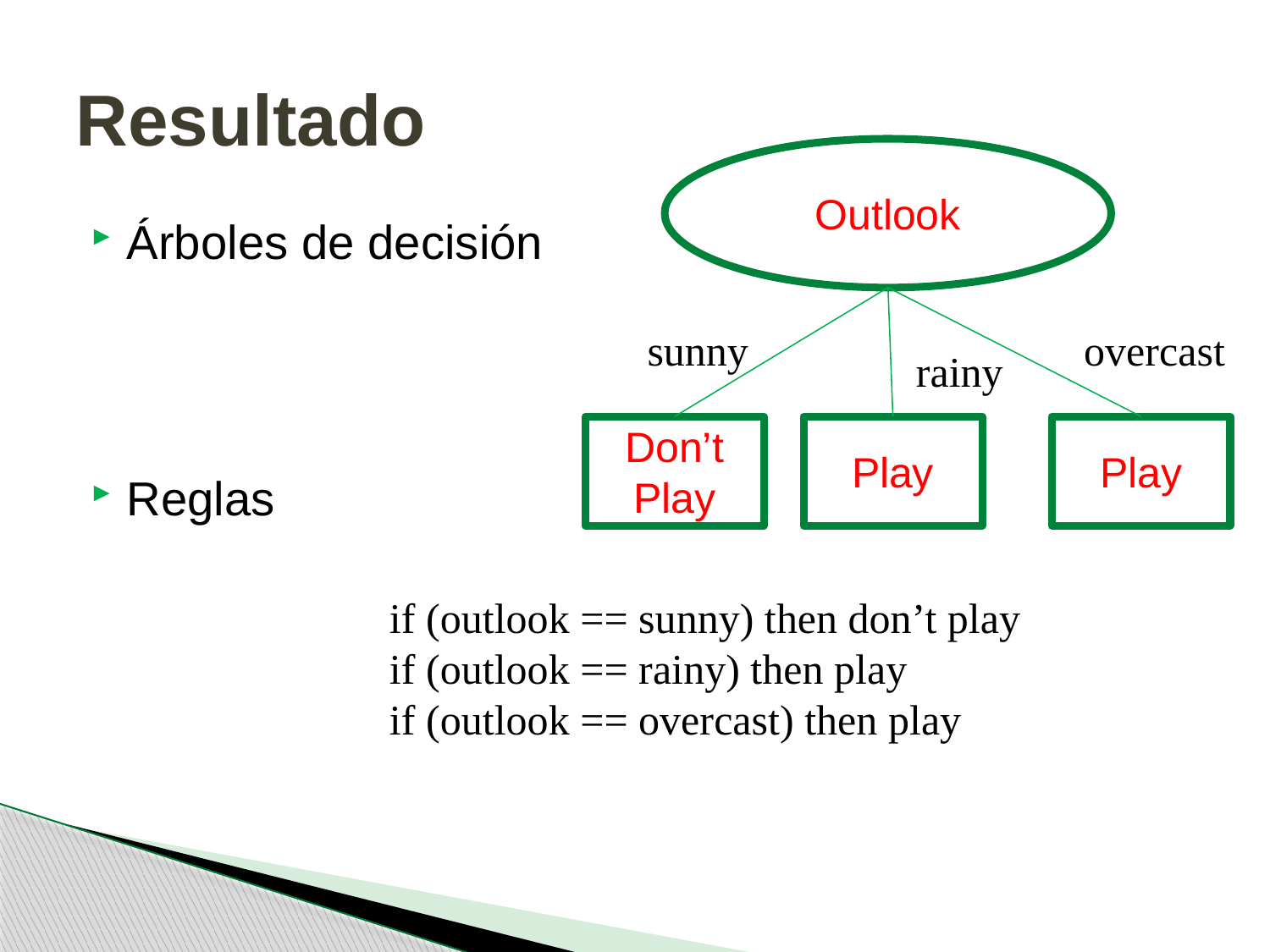

# Resultado
Outlook
sunny
overcast
rainy
Don’t Play
Play
Play
Árboles de decisión

Reglas
if (outlook == sunny) then don’t play
if (outlook == rainy) then play
if (outlook == overcast) then play